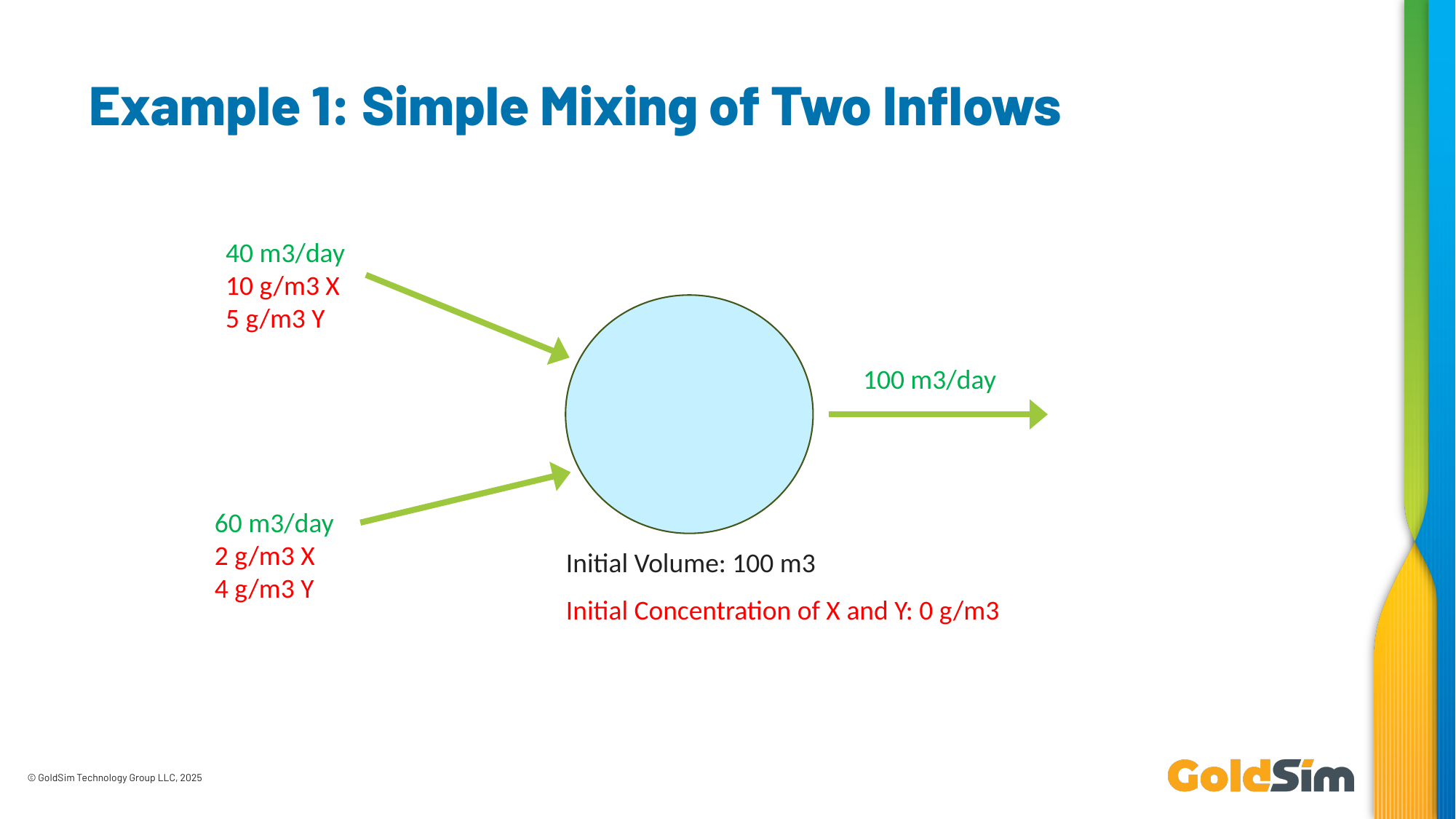

# Example 1: Simple Mixing of Two Inflows
40 m3/day
10 g/m3 X
5 g/m3 Y

100 m3/day
60 m3/day
2 g/m3 X
4 g/m3 Y
Initial Volume: 100 m3
Initial Concentration of X and Y: 0 g/m3
© GoldSim Technology Group LLC, 2025